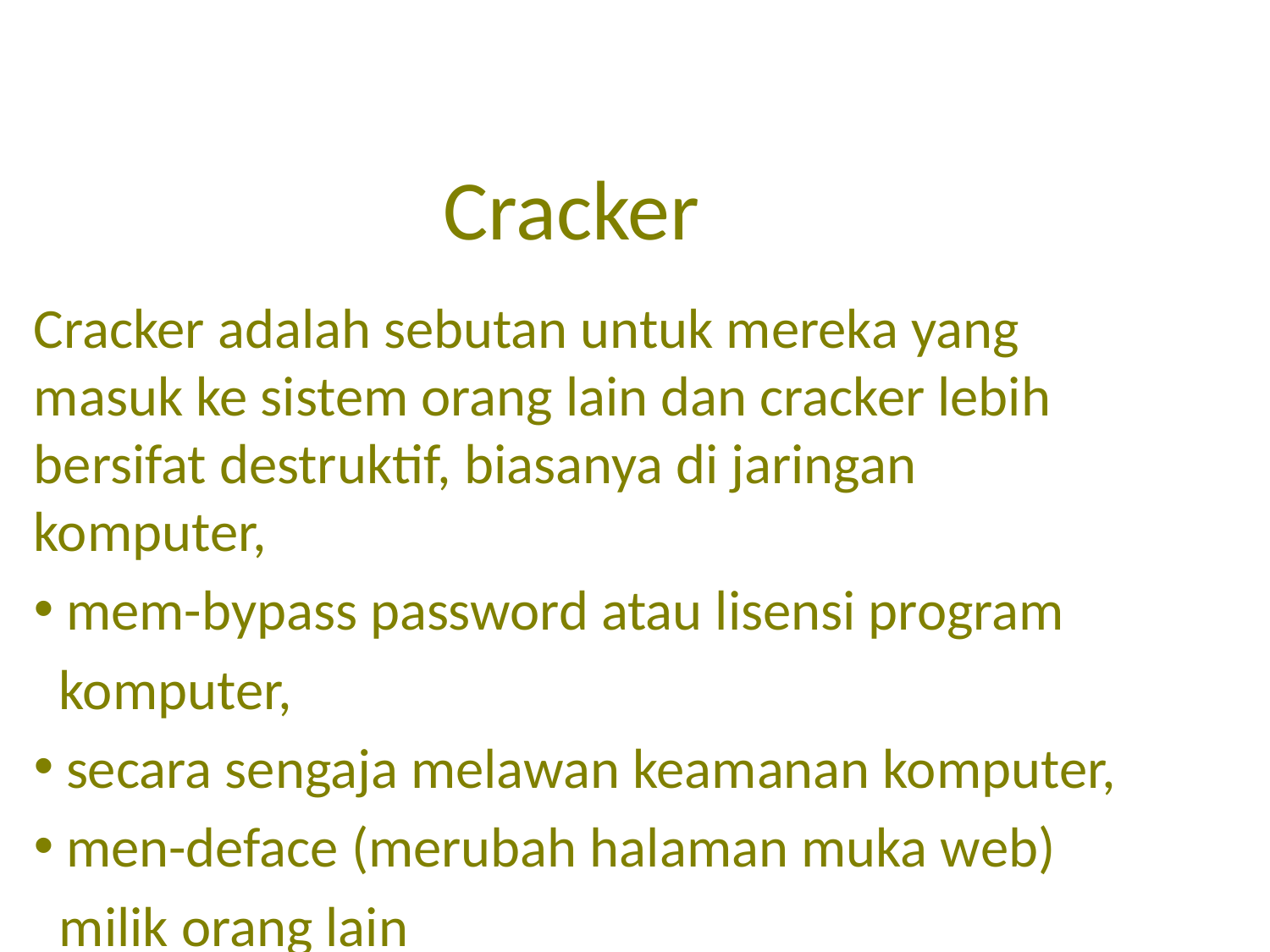

# Cracker
Cracker adalah sebutan untuk mereka yang masuk ke sistem orang lain dan cracker lebih bersifat destruktif, biasanya di jaringan komputer,
 mem-bypass password atau lisensi program
  komputer,
 secara sengaja melawan keamanan komputer,
 men-deface (merubah halaman muka web)
  milik orang lain